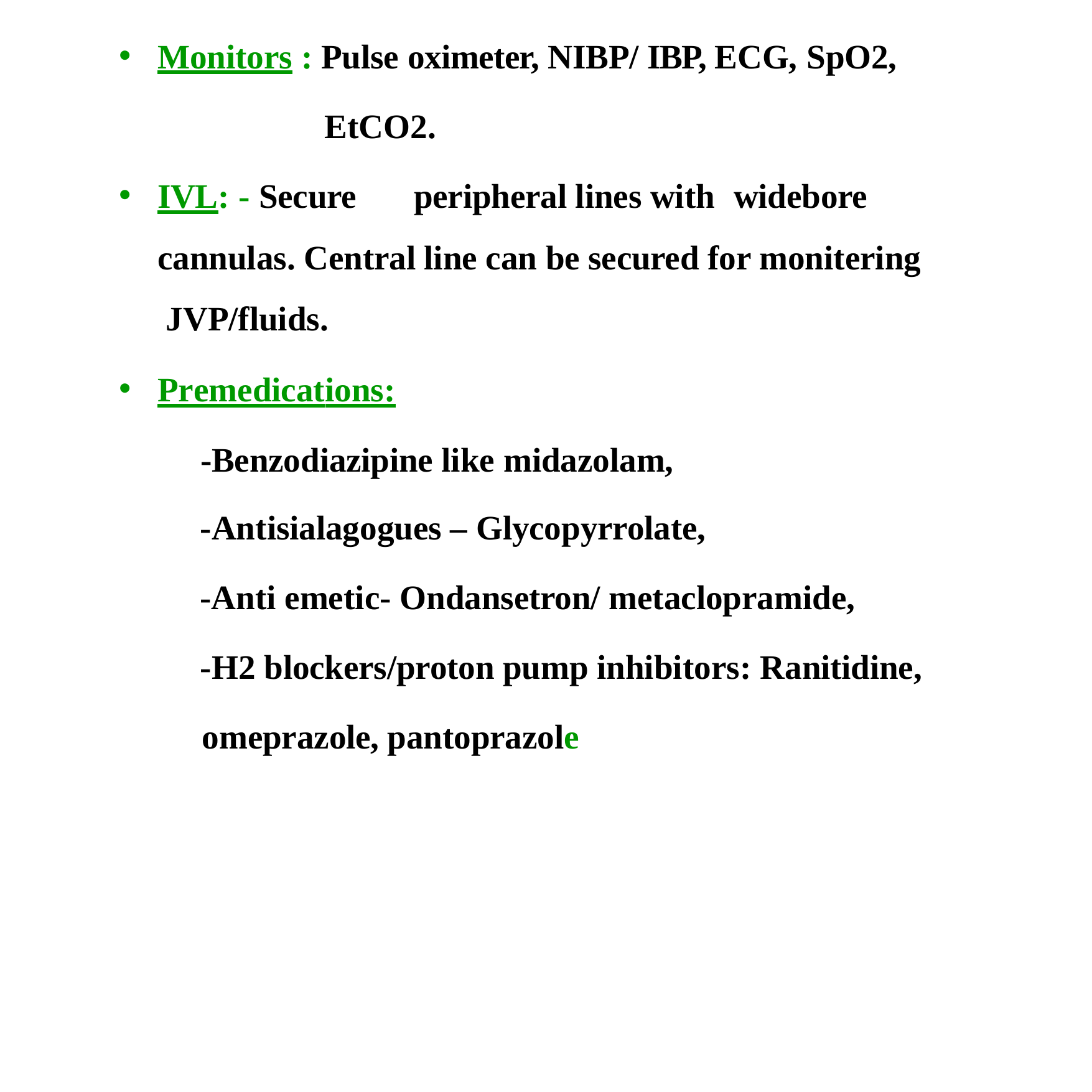

Monitors : Pulse oximeter, NIBP/ IBP, ECG, SpO2,
EtCO2.
IVL: - Secure	peripheral lines with	widebore  cannulas. Central line can be secured for monitering  JVP/fluids.
Premedications:

-Benzodiazipine like midazolam,
-Antisialagogues – Glycopyrrolate,
-Anti emetic- Ondansetron/ metaclopramide,
-H2 blockers/proton pump inhibitors: Ranitidine, omeprazole, pantoprazole